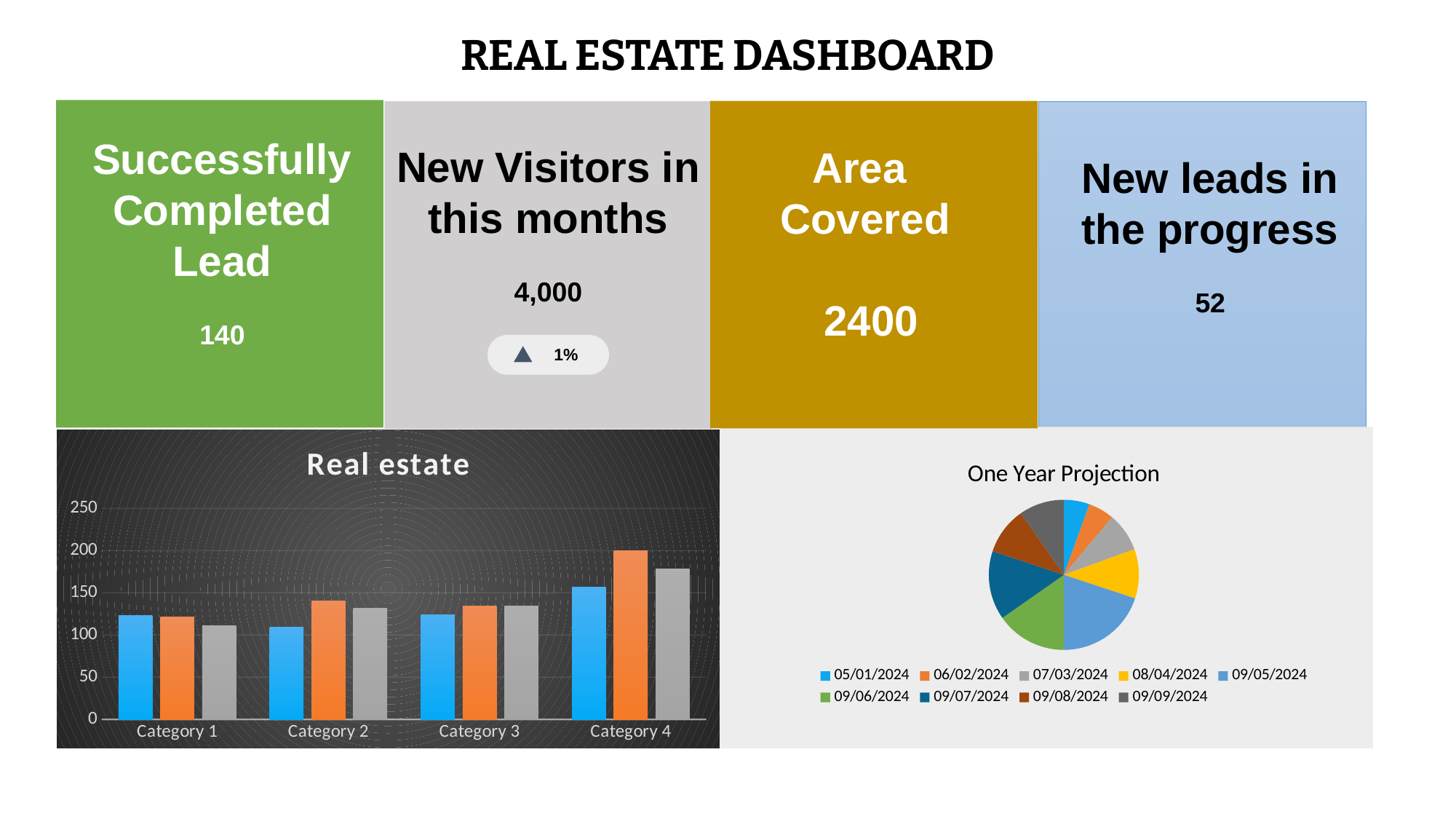

REAL ESTATE DASHBOARD

Successfully Completed Lead

140

New Visitors in this months

4,000

1%

Area
Covered

 2400

New leads in the progress

52

### Chart: Real estate

| Category | Series 1 | Series 2 | Series 3 |
|---|---|---|---|
| Category 1 | 123.0 | 121.0 | 111.0 |
| Category 2 | 109.0 | 140.0 | 132.0 |
| Category 3 | 124.0 | 134.0 | 134.0 |
| Category 4 | 157.0 | 200.0 | 178.0 |

### Chart: One Year Projection

| Category | Area 1 | Area 2 |
|---|---|---|
| 45413 | 12.0 | 23.0 |
| 45445 | 12.0 | 43.0 |
| 45476 | 18.0 | 12.0 |
| 45508 | 23.0 | 21.0 |
| 45540 | 43.0 | 28.0 |
| 45541 | 33.0 | 38.0 |
| 45542 | 32.0 | 40.0 |
| 45543 | 22.0 | 32.0 |
| 45544 | 21.0 | 12.0 |